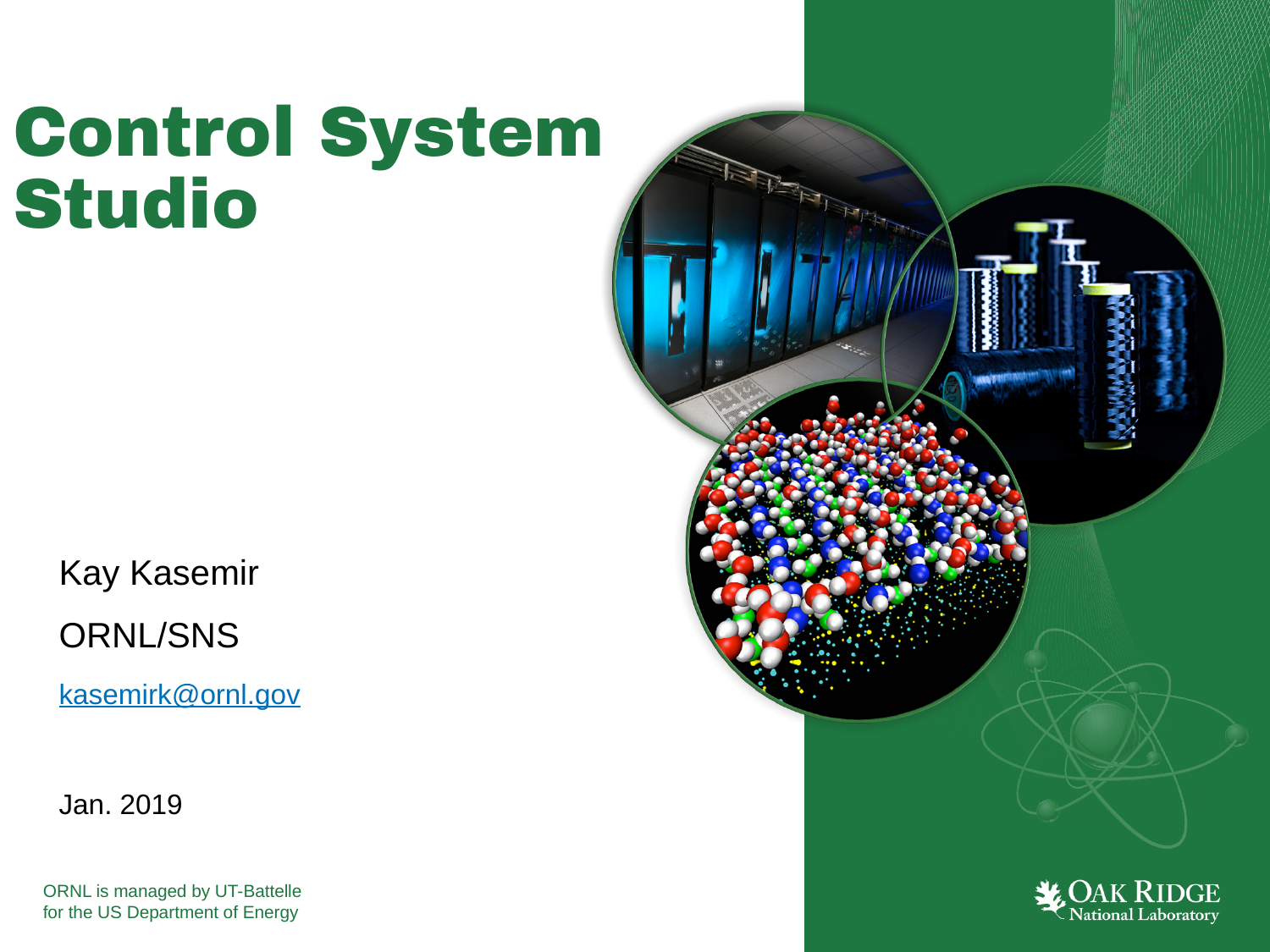

# Control System Studio

Kay Kasemir
ORNL/SNS
kasemirk@ornl.gov

Jan. 2019